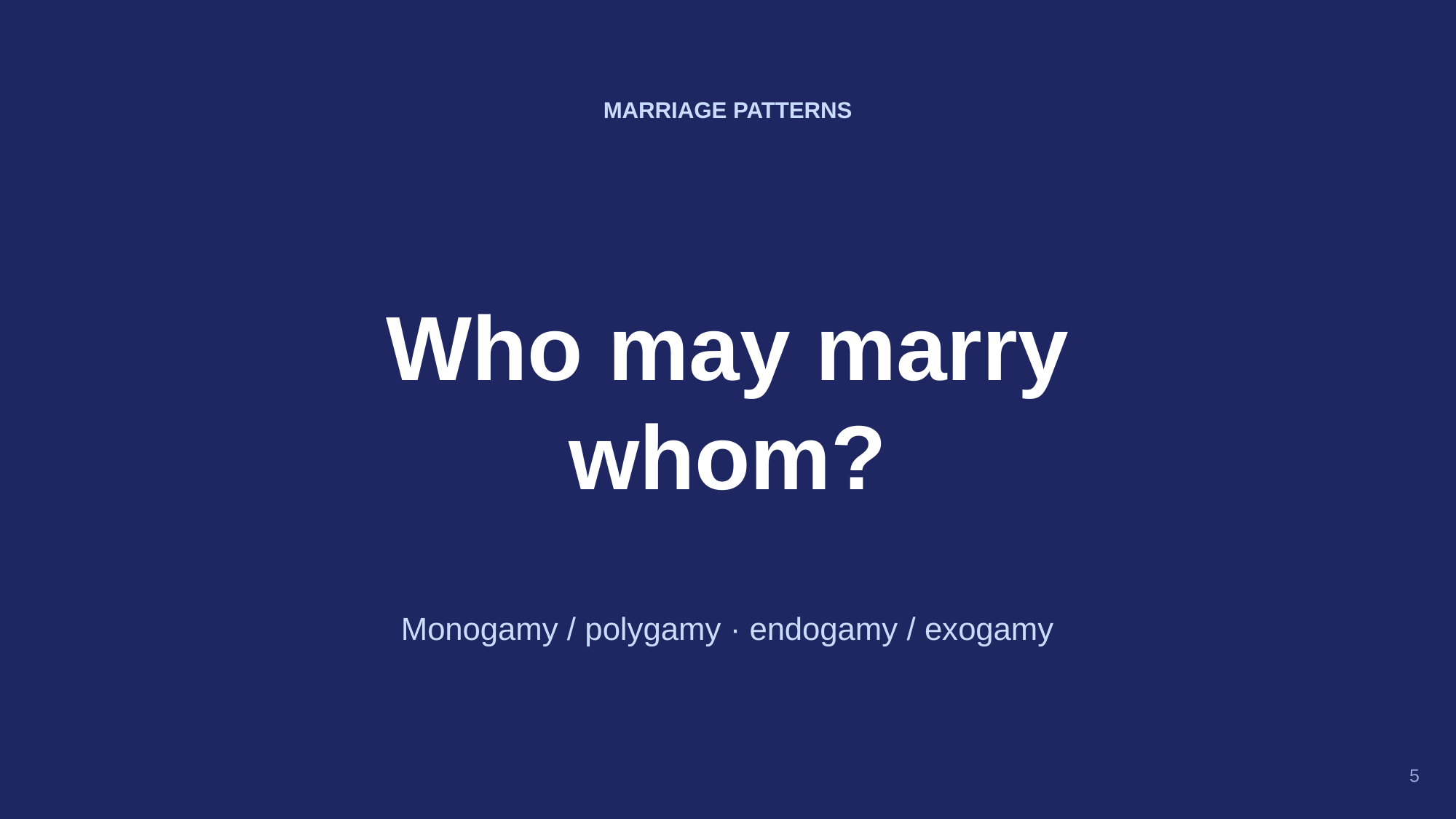

MARRIAGE PATTERNS
Who may marry
whom?
Monogamy / polygamy · endogamy / exogamy
5